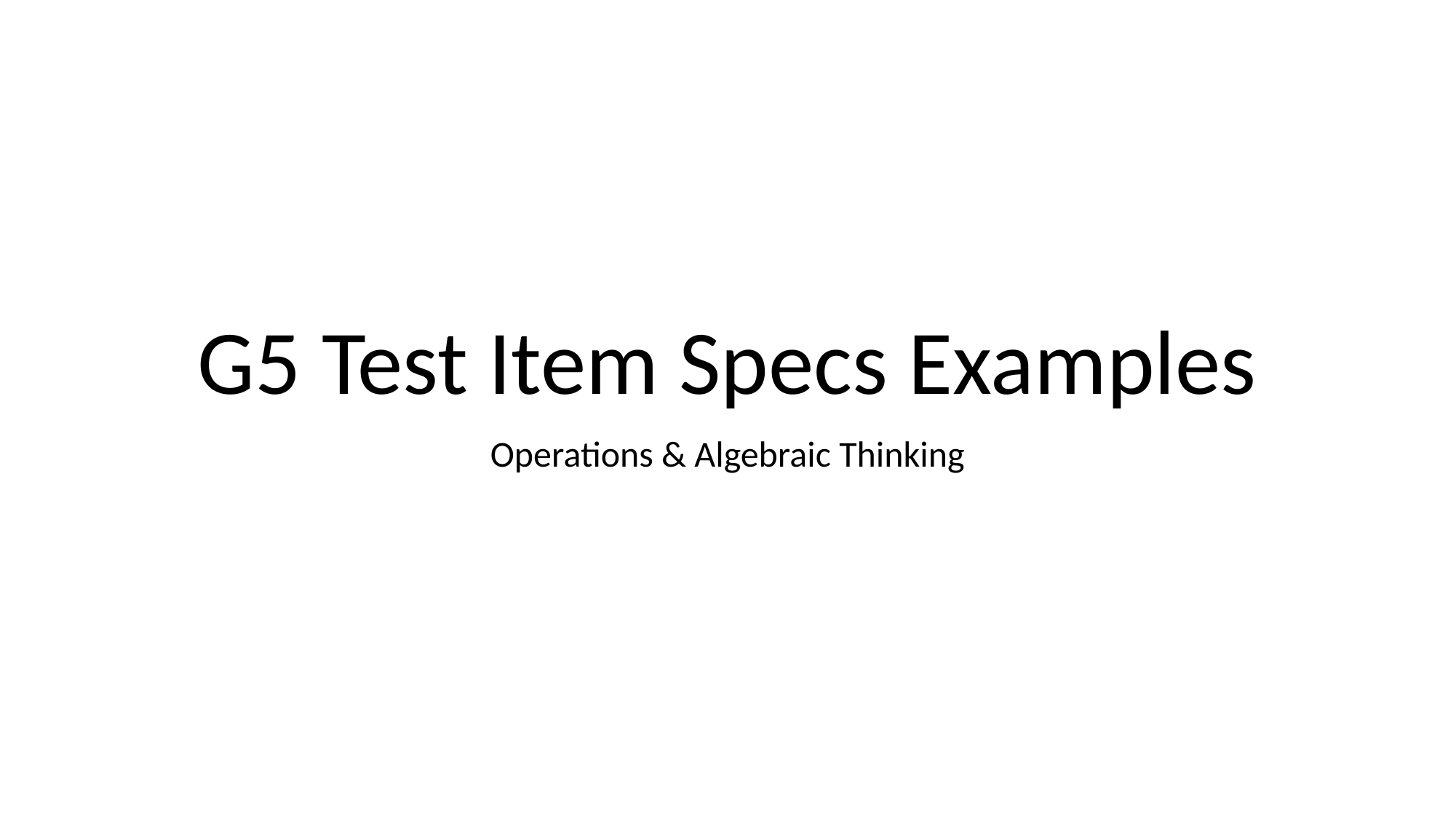

# G5 Test Item Specs Examples
Operations & Algebraic Thinking